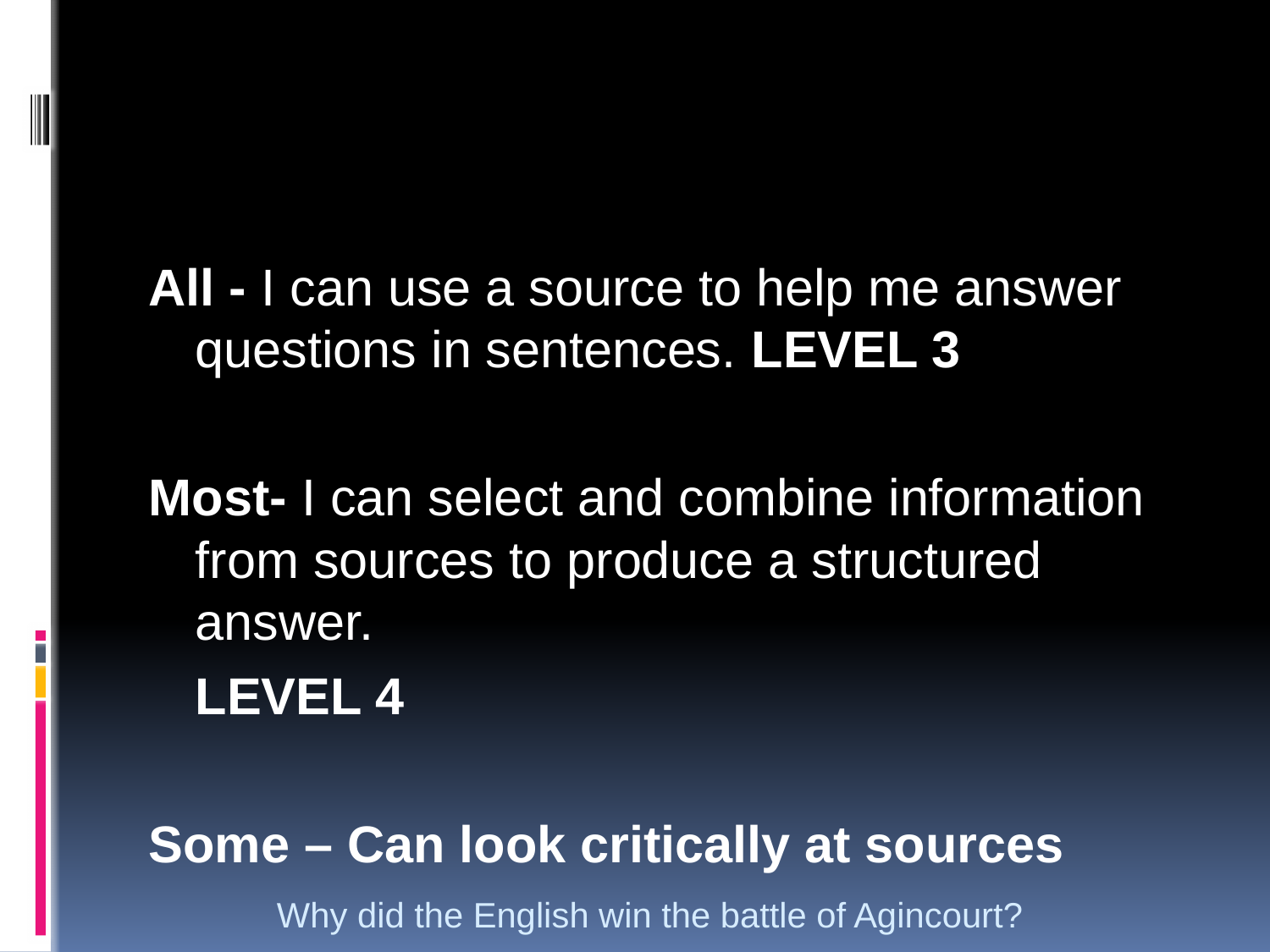

#
All - I can use a source to help me answer questions in sentences. LEVEL 3

Most- I can select and combine information from sources to produce a structured answer.
	LEVEL 4

Some – Can look critically at sources

Why did the English win the battle of Agincourt?